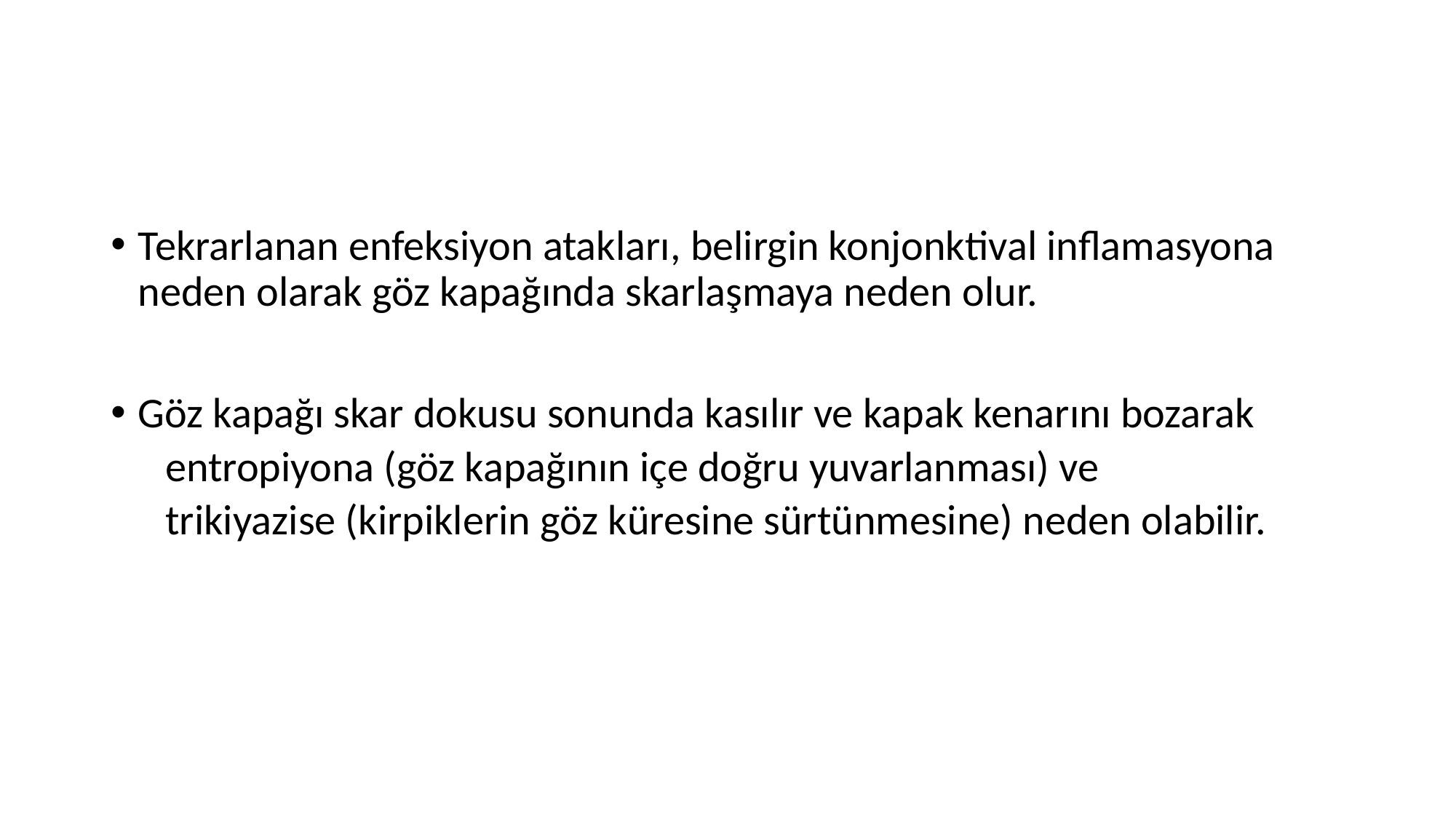

#
Tekrarlanan enfeksiyon atakları, belirgin konjonktival inflamasyona neden olarak göz kapağında skarlaşmaya neden olur.

Göz kapağı skar dokusu sonunda kasılır ve kapak kenarını bozarak
entropiyona (göz kapağının içe doğru yuvarlanması) ve
trikiyazise (kirpiklerin göz küresine sürtünmesine) neden olabilir.